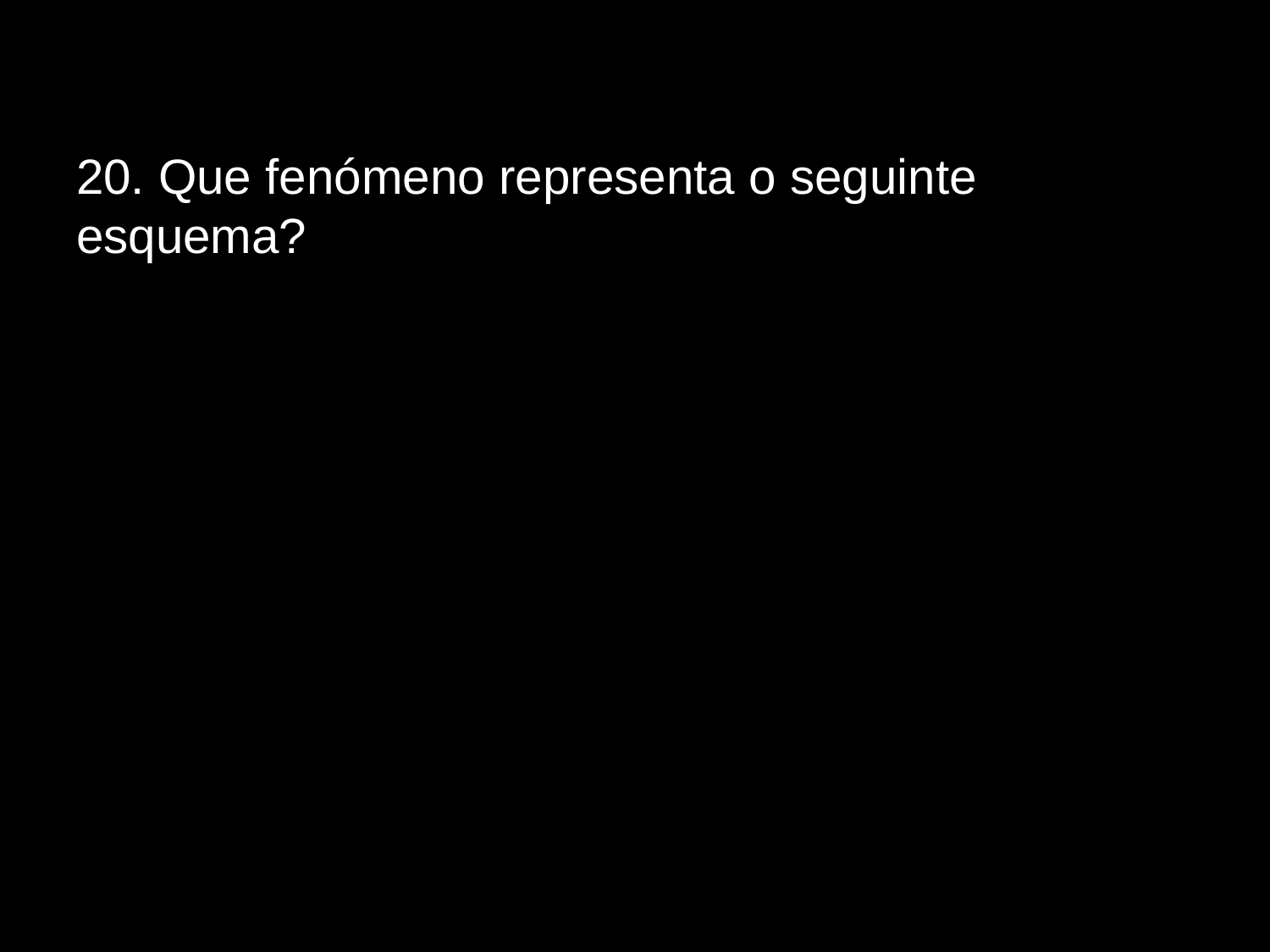

# 20. Que fenómeno representa o seguinte esquema?